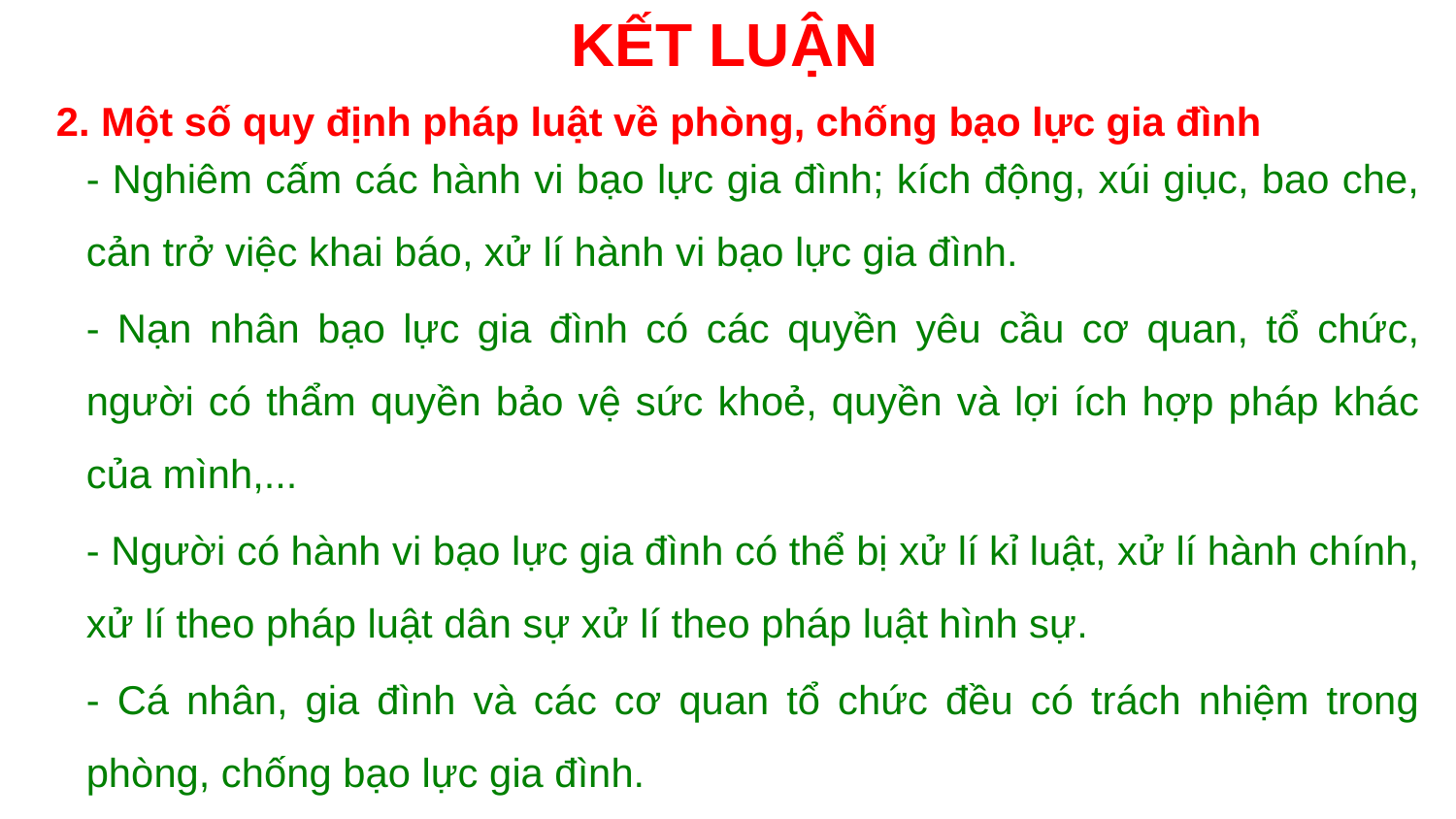

# KẾT LUẬN
2. Một số quy định pháp luật về phòng, chống bạo lực gia đình
- Nghiêm cấm các hành vi bạo lực gia đình; kích động, xúi giục, bao che, cản trở việc khai báo, xử lí hành vi bạo lực gia đình.
- Nạn nhân bạo lực gia đình có các quyền yêu cầu cơ quan, tổ chức, người có thẩm quyền bảo vệ sức khoẻ, quyền và lợi ích hợp pháp khác của mình,...
- Người có hành vi bạo lực gia đình có thể bị xử lí kỉ luật, xử lí hành chính, xử lí theo pháp luật dân sự xử lí theo pháp luật hình sự.
- Cá nhân, gia đình và các cơ quan tổ chức đều có trách nhiệm trong phòng, chống bạo lực gia đình.